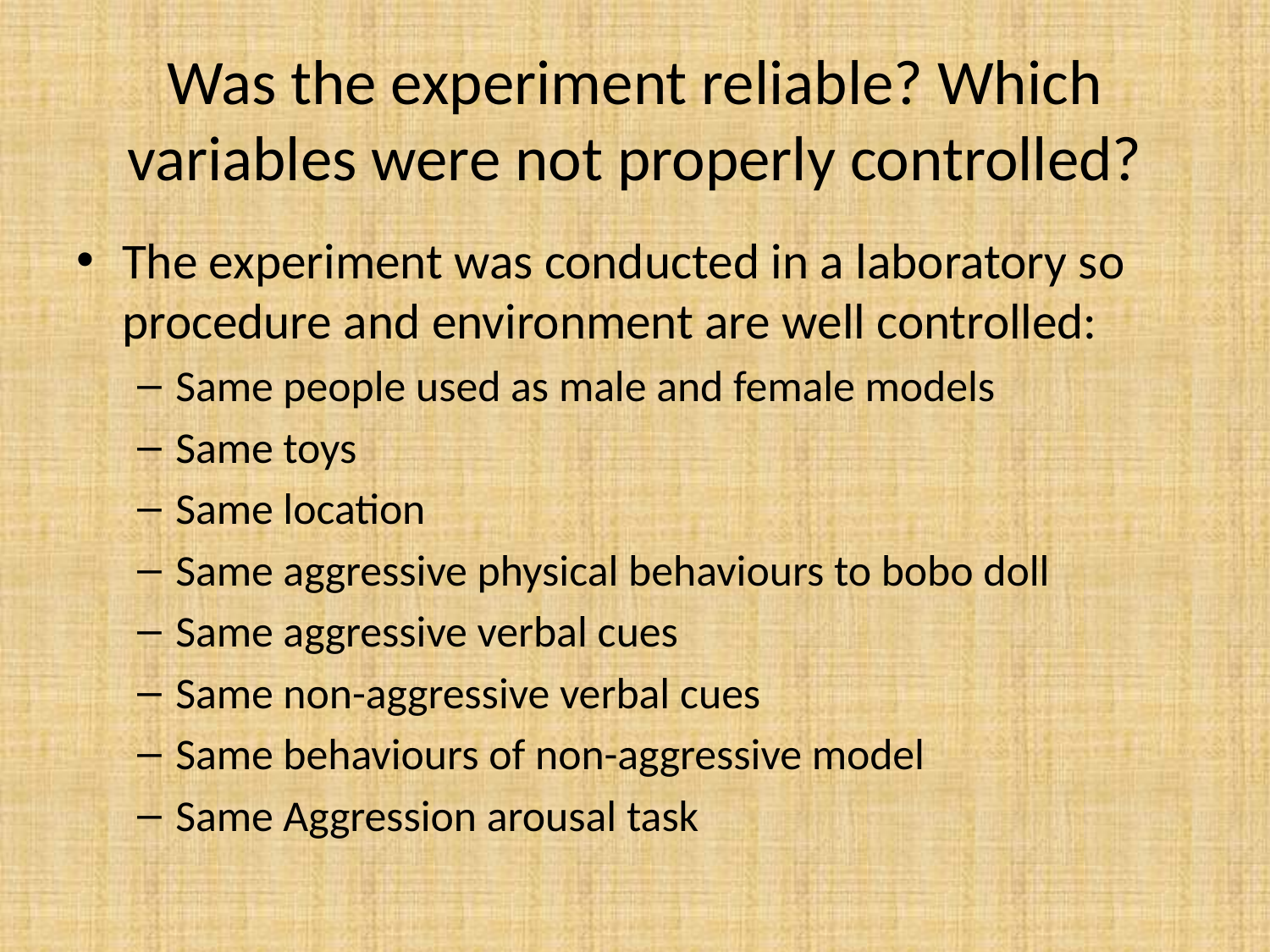

# Was the experiment reliable? Which variables were not properly controlled?
The experiment was conducted in a laboratory so procedure and environment are well controlled:
Same people used as male and female models
Same toys
Same location
Same aggressive physical behaviours to bobo doll
Same aggressive verbal cues
Same non-aggressive verbal cues
Same behaviours of non-aggressive model
Same Aggression arousal task